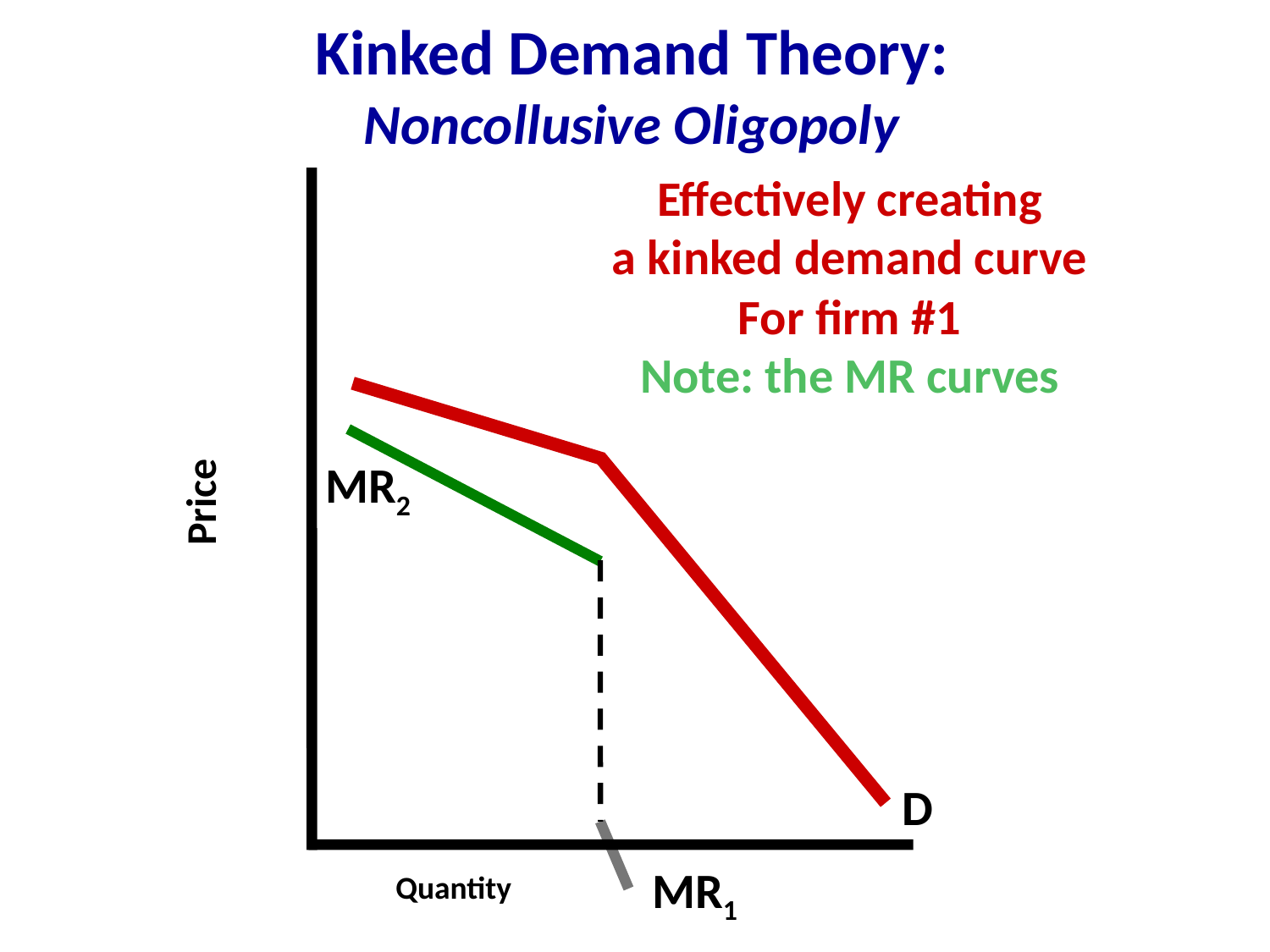

Kinked Demand Theory:
Noncollusive Oligopoly
Effectively creating
a kinked demand curve
For firm #1
Note: the MR curves

MR2
Price

D

MR1
Quantity